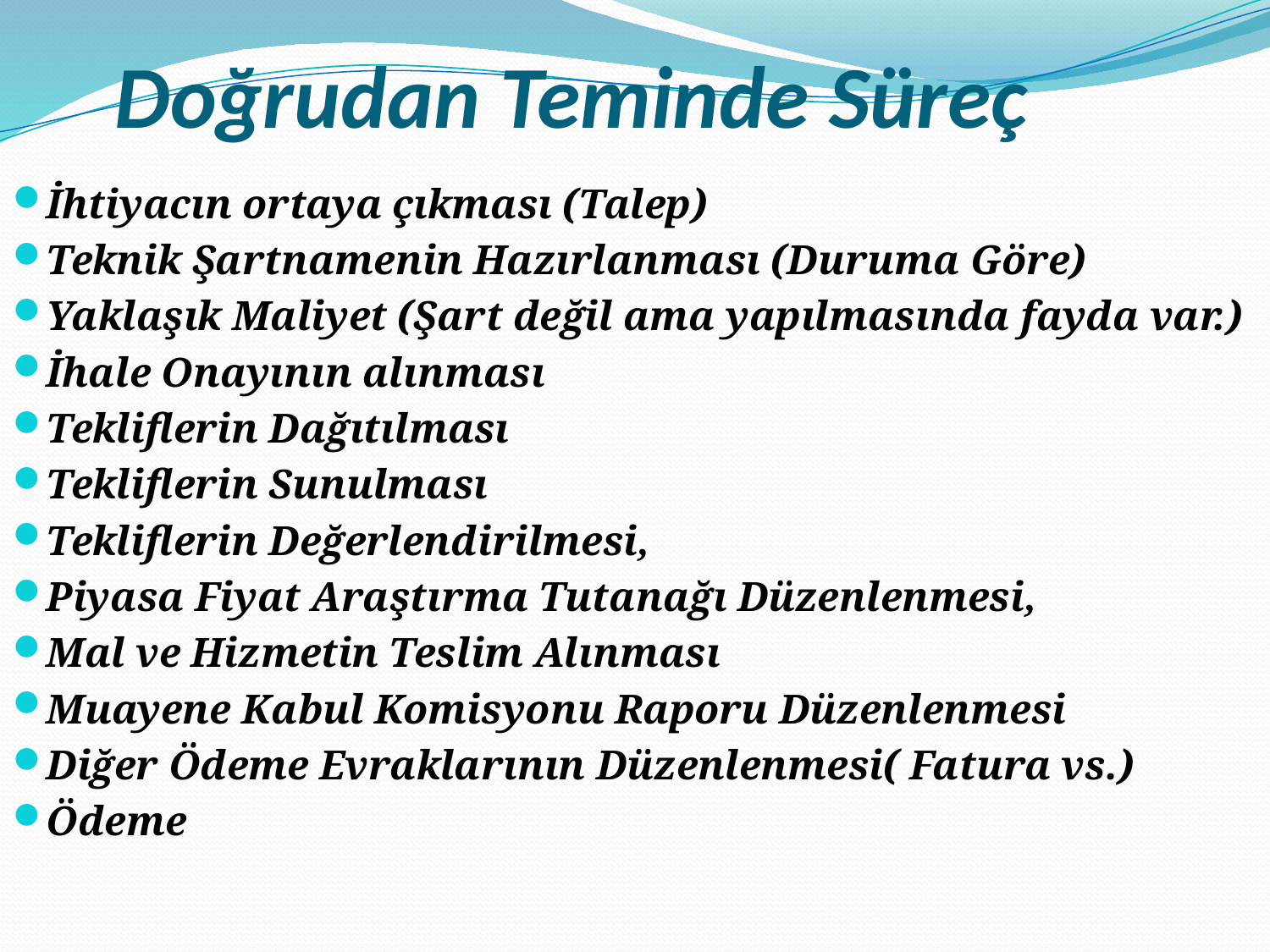

# Doğrudan Teminde Süreç

İhtiyacın ortaya çıkması (Talep)
Teknik Şartnamenin Hazırlanması (Duruma Göre)
Yaklaşık Maliyet (Şart değil ama yapılmasında fayda var.)
İhale Onayının alınması
Tekliflerin Dağıtılması
Tekliflerin Sunulması
Tekliflerin Değerlendirilmesi,
Piyasa Fiyat Araştırma Tutanağı Düzenlenmesi,
Mal ve Hizmetin Teslim Alınması
Muayene Kabul Komisyonu Raporu Düzenlenmesi
Diğer Ödeme Evraklarının Düzenlenmesi( Fatura vs.)
Ödeme